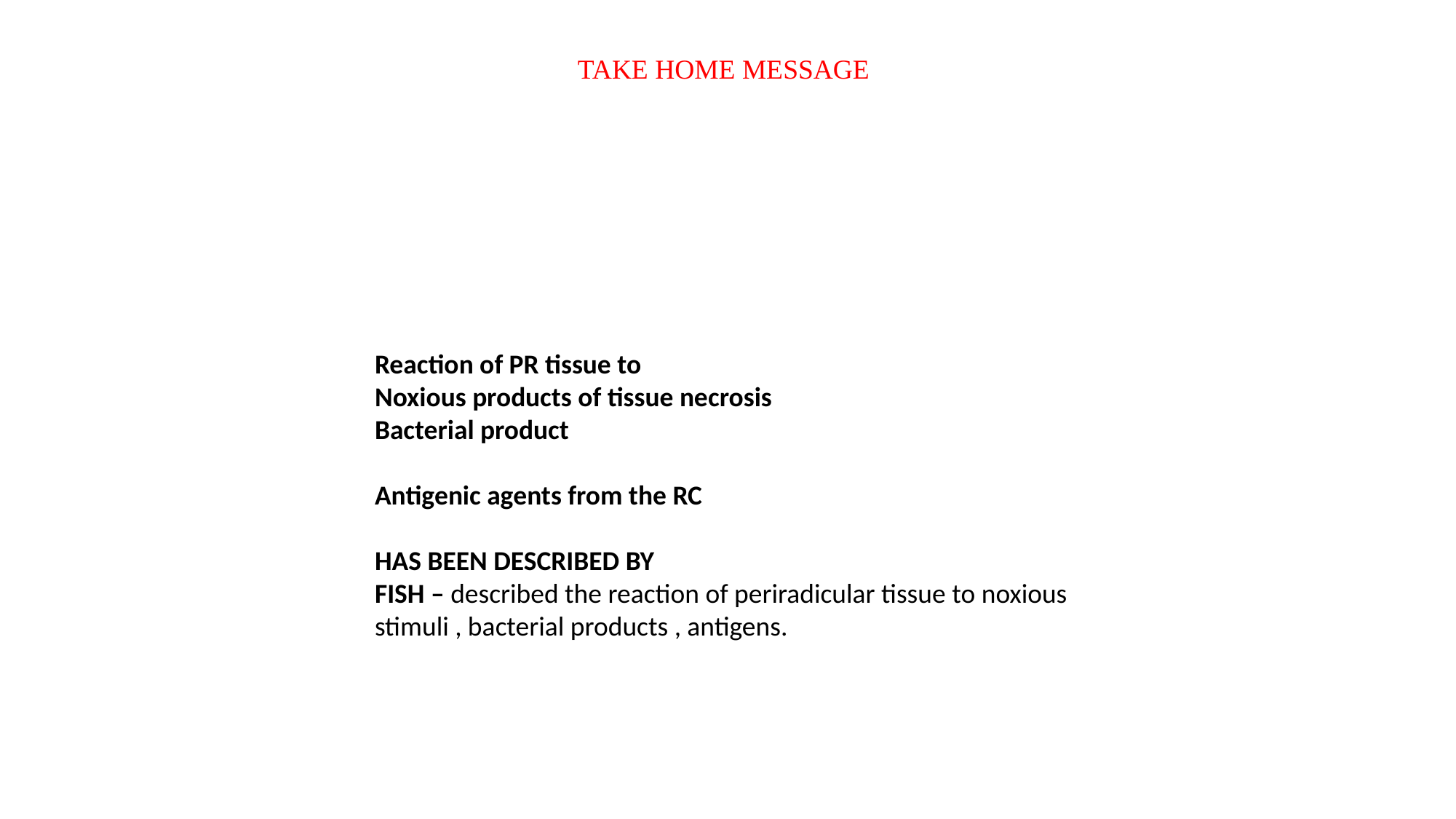

TAKE HOME MESSAGE
Reaction of PR tissue to
Noxious products of tissue necrosis
Bacterial product

Antigenic agents from the RC

HAS BEEN DESCRIBED BY
FISH – described the reaction of periradicular tissue to noxious stimuli , bacterial products , antigens.